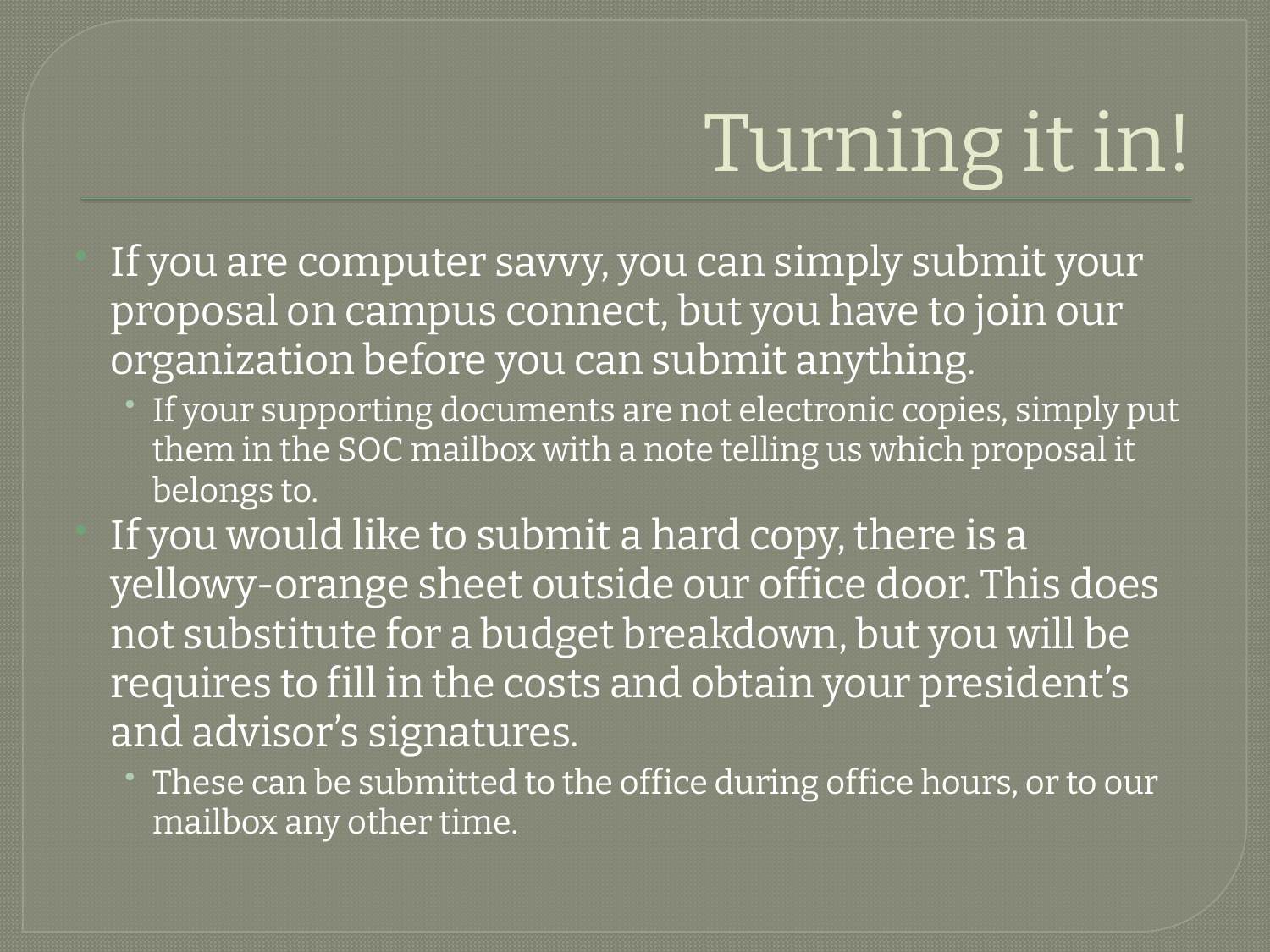

# Turning it in!
If you are computer savvy, you can simply submit your proposal on campus connect, but you have to join our organization before you can submit anything.
If your supporting documents are not electronic copies, simply put them in the SOC mailbox with a note telling us which proposal it belongs to.
If you would like to submit a hard copy, there is a yellowy-orange sheet outside our office door. This does not substitute for a budget breakdown, but you will be requires to fill in the costs and obtain your president’s and advisor’s signatures.
These can be submitted to the office during office hours, or to our mailbox any other time.